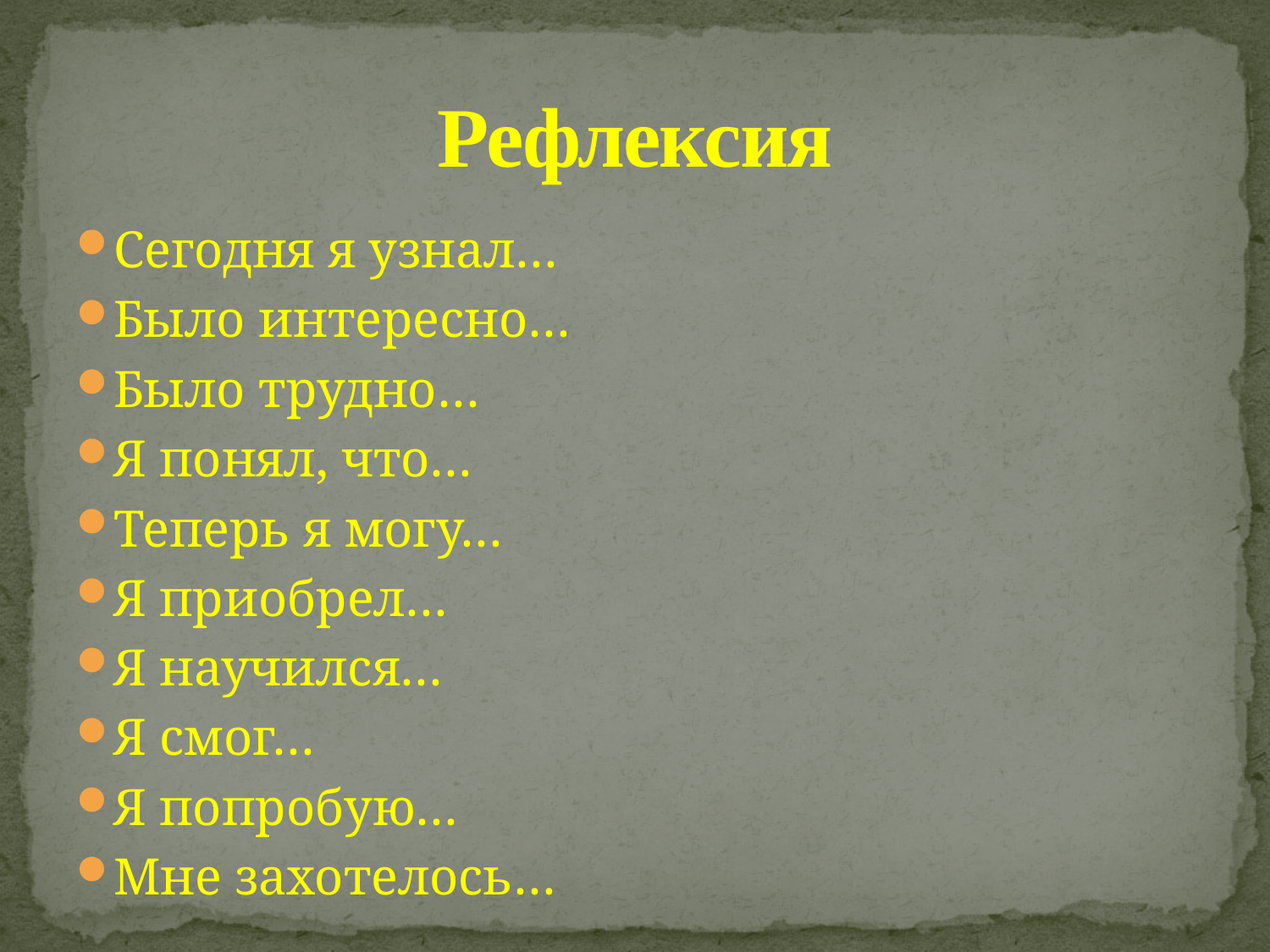

# Рефлексия
Сегодня я узнал…
Было интересно…
Было трудно…
Я понял, что…
Теперь я могу…
Я приобрел…
Я научился…
Я смог…
Я попробую…
Мне захотелось…